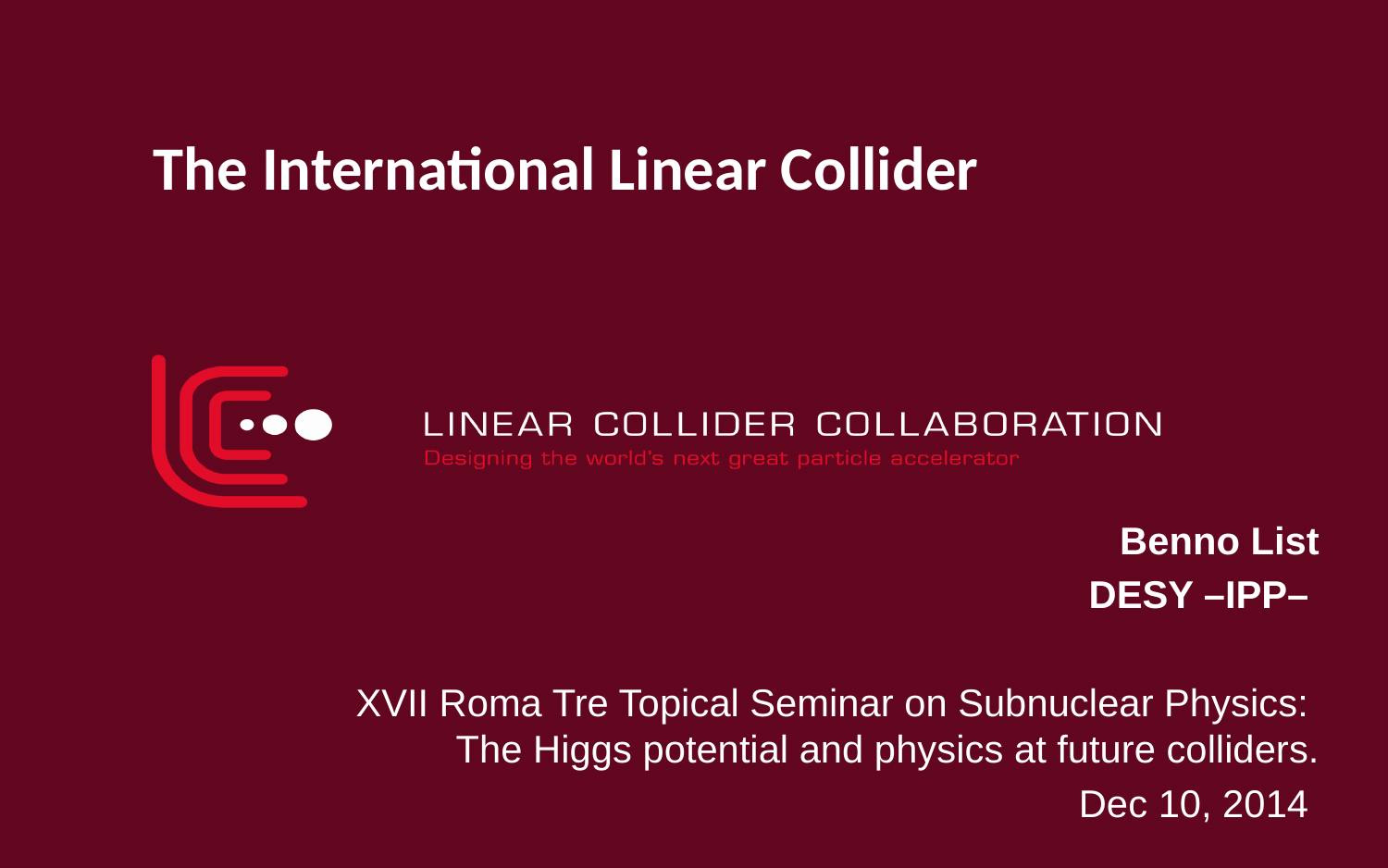

The International Linear Collider
Benno List
DESY –IPP–

XVII Roma Tre Topical Seminar on Subnuclear Physics:
The Higgs potential and physics at future colliders.
Dec 10, 2014